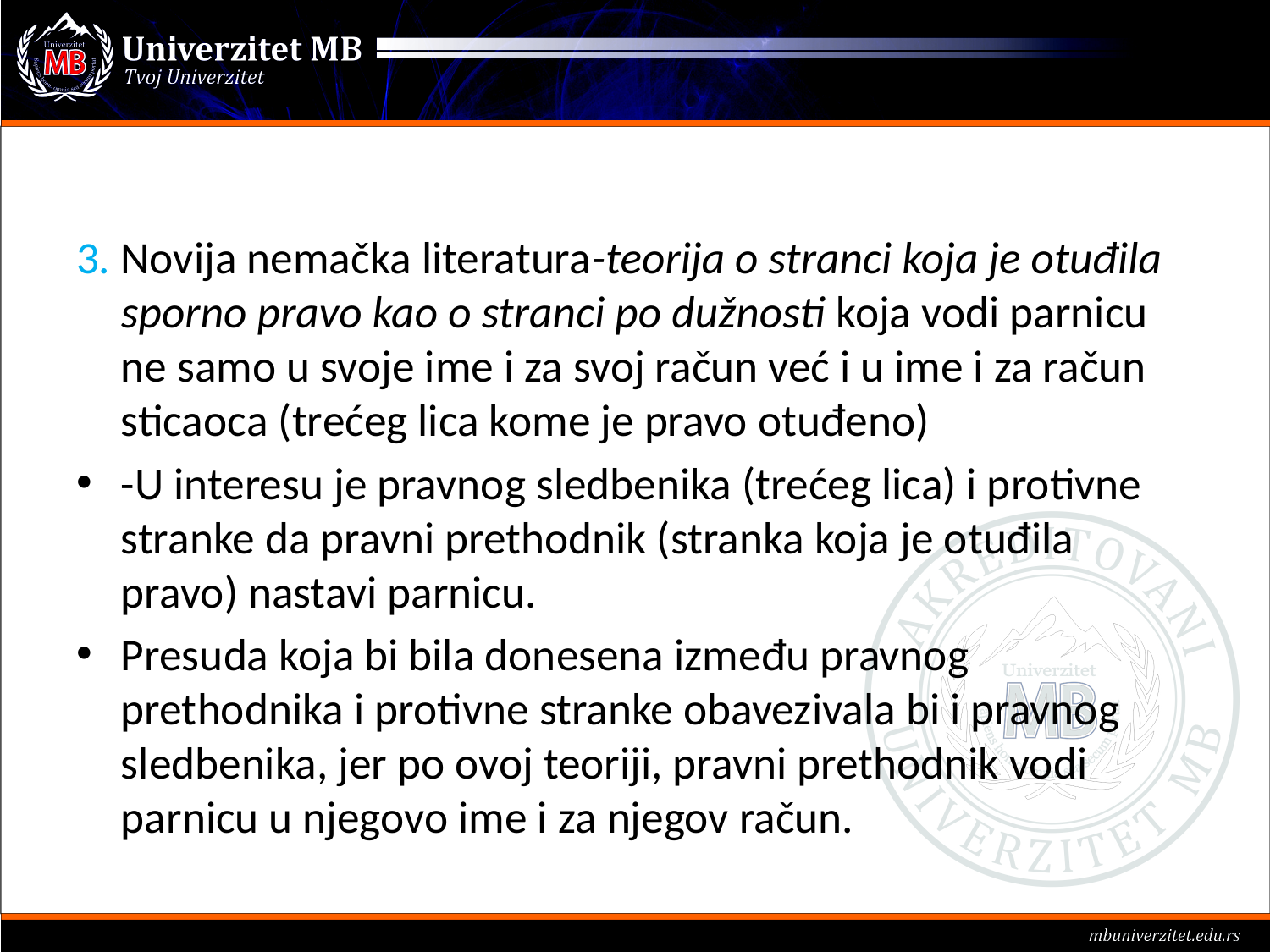

#
3. Novija nemačka literatura-teorija o stranci koja je otuđila sporno pravo kao o stranci po dužnosti koja vodi parnicu ne samo u svoje ime i za svoj račun već i u ime i za račun sticaoca (trećeg lica kome je pravo otuđeno)
-U interesu je pravnog sledbenika (trećeg lica) i protivne stranke da pravni prethodnik (stranka koja je otuđila pravo) nastavi parnicu.
Presuda koja bi bila donesena između pravnog prethodnika i protivne stranke obavezivala bi i pravnog sledbenika, jer po ovoj teoriji, pravni prethodnik vodi parnicu u njegovo ime i za njegov račun.